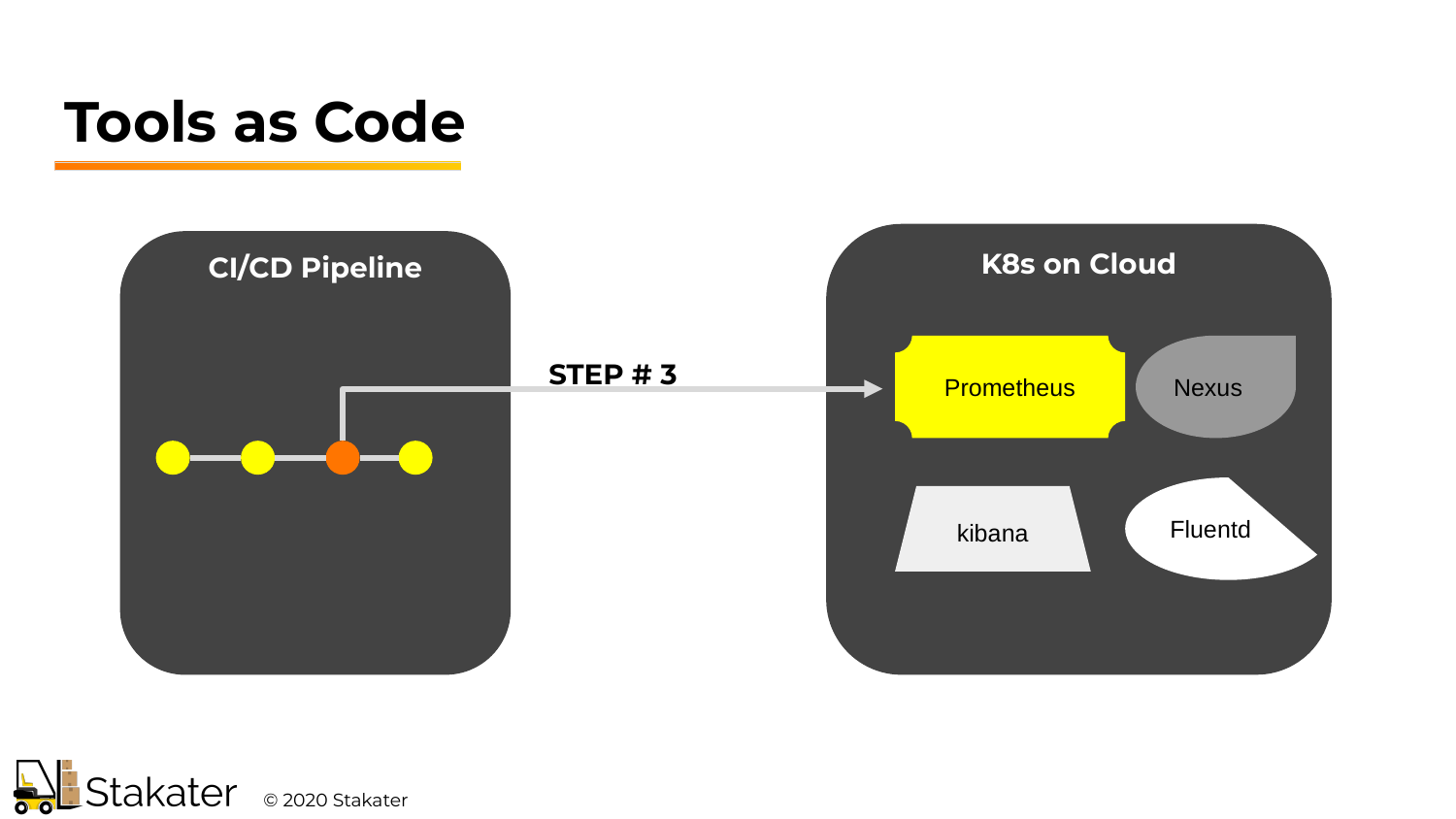

Tools as Code

K8s on Cloud

CI/CD Pipeline

Prometheus
Nexus
STEP # 3

Fluentd
kibana